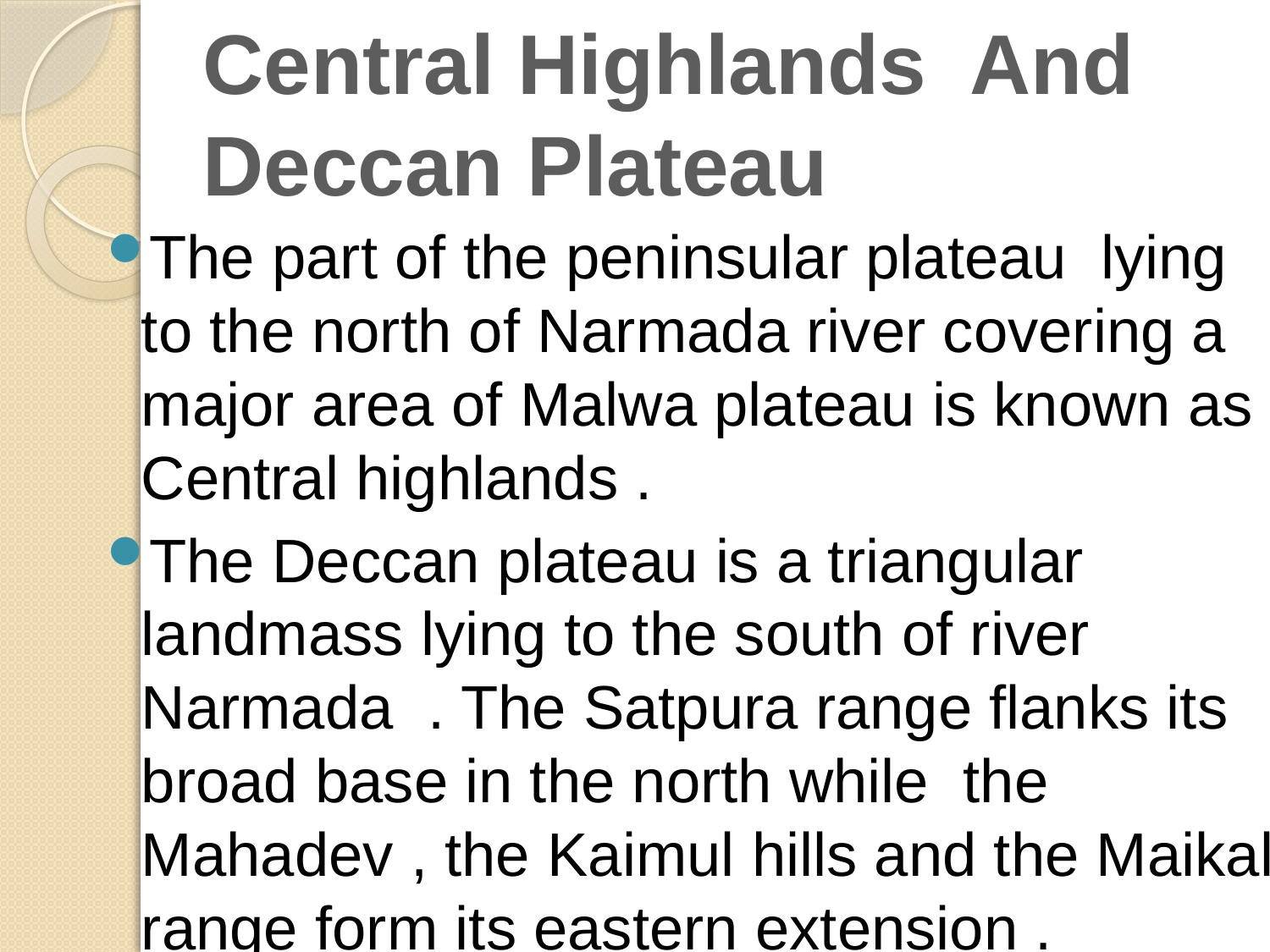

# Central Highlands  And  Deccan Plateau
The part of the peninsular plateau  lying to the north of Narmada river covering a major area of Malwa plateau is known as Central highlands .
The Deccan plateau is a triangular landmass lying to the south of river Narmada  . The Satpura range flanks its broad base in the north while  the Mahadev , the Kaimul hills and the Maikal range form its eastern extension .